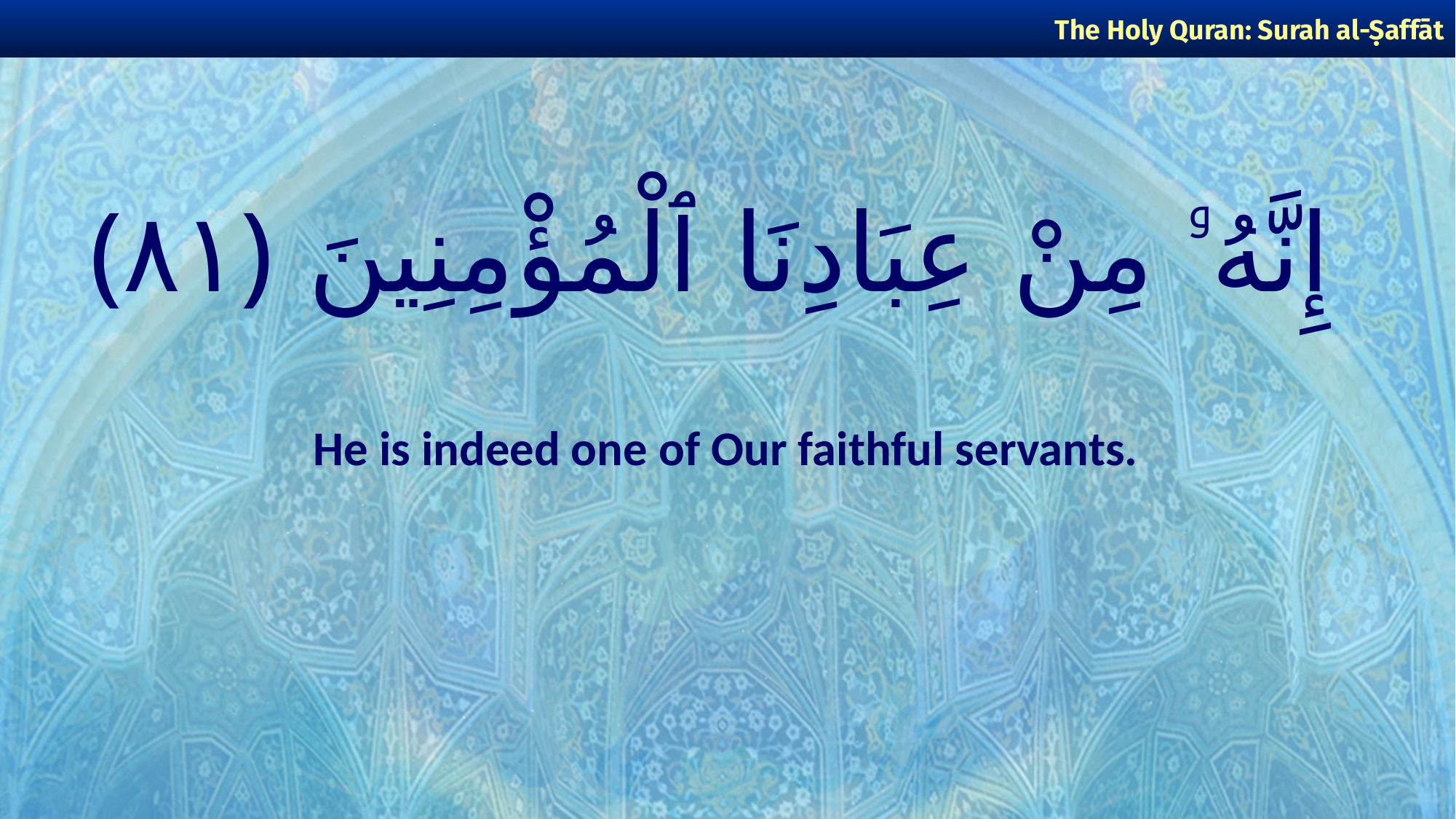

The Holy Quran: Surah al-Ṣaffāt
# إِنَّهُۥ مِنْ عِبَادِنَا ٱلْمُؤْمِنِينَ ﴿٨١﴾
He is indeed one of Our faithful servants.